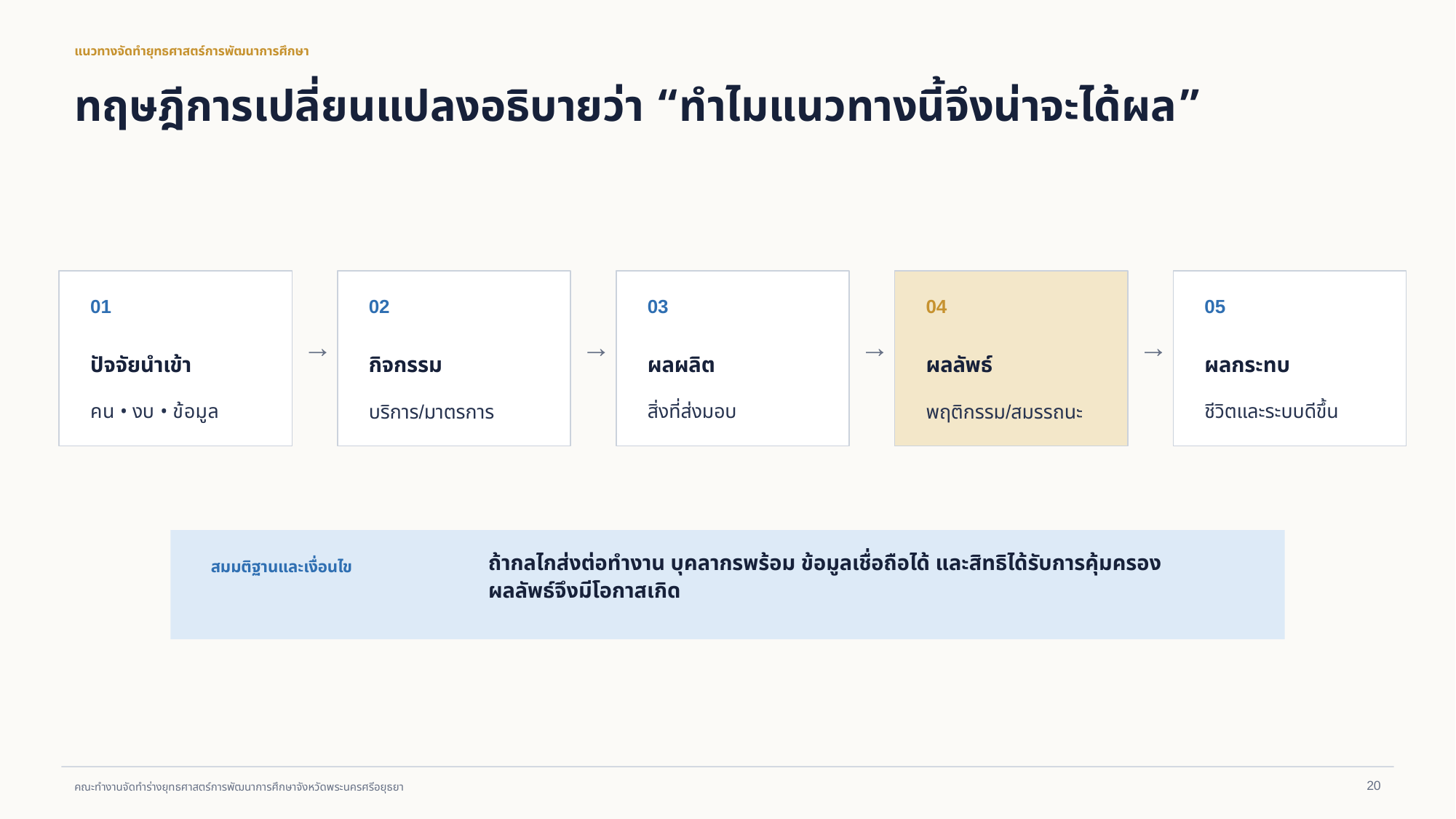

แนวทางจัดทำยุทธศาสตร์การพัฒนาการศึกษา
ทฤษฎีการเปลี่ยนแปลงอธิบายว่า “ทำไมแนวทางนี้จึงน่าจะได้ผล”

01
02
03
04
05
→
→
→
→
ปัจจัยนำเข้า
กิจกรรม
ผลผลิต
ผลลัพธ์
ผลกระทบ
คน • งบ • ข้อมูล
บริการ/มาตรการ
สิ่งที่ส่งมอบ
พฤติกรรม/สมรรถนะ
ชีวิตและระบบดีขึ้น

ถ้ากลไกส่งต่อทำงาน บุคลากรพร้อม ข้อมูลเชื่อถือได้ และสิทธิได้รับการคุ้มครอง ผลลัพธ์จึงมีโอกาสเกิด
สมมติฐานและเงื่อนไข

20
คณะทำงานจัดทำร่างยุทธศาสตร์การพัฒนาการศึกษาจังหวัดพระนครศรีอยุธยา